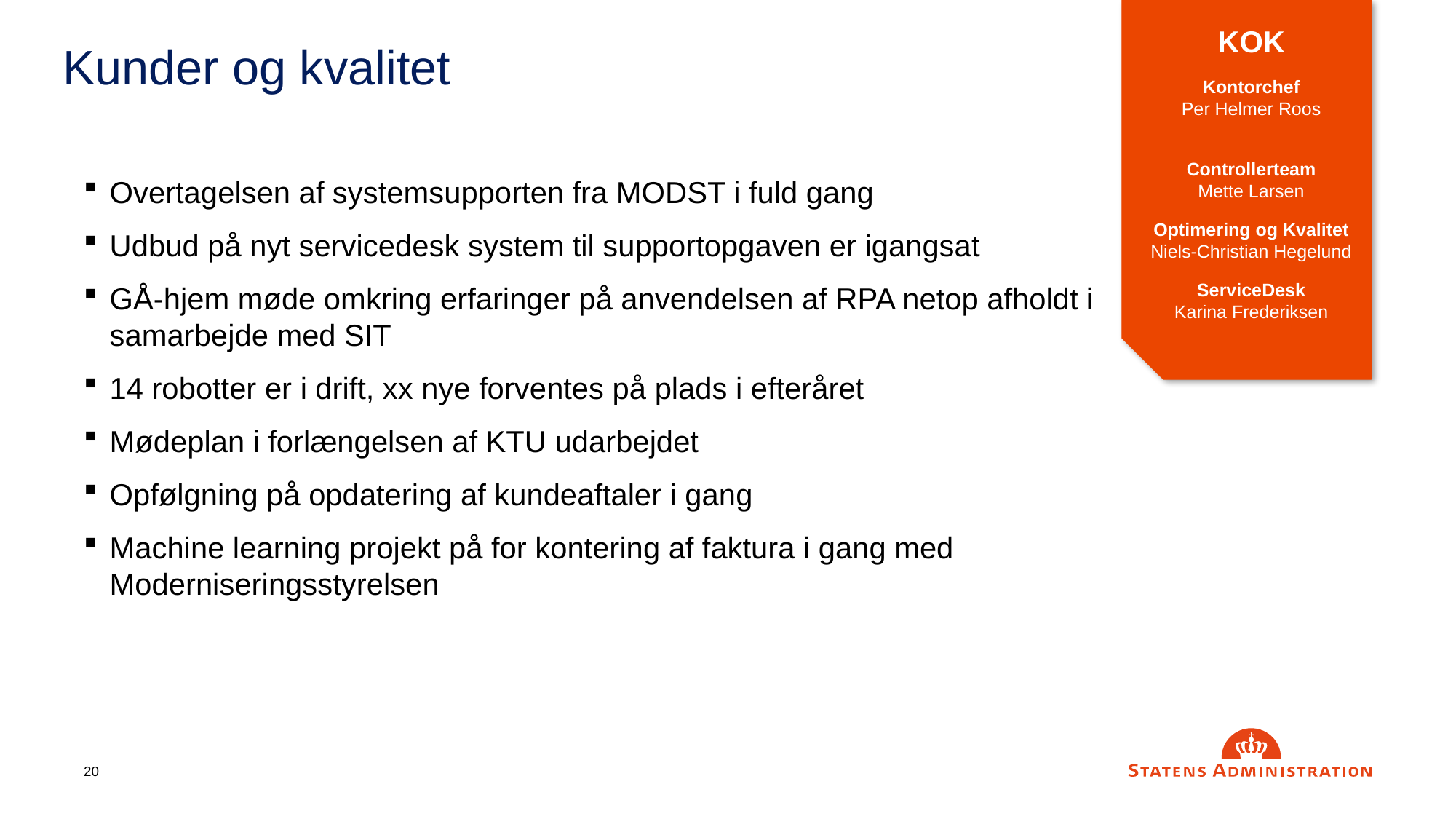

KOK
Kontorchef
Per Helmer Roos
Controllerteam
Mette Larsen
Optimering og Kvalitet
Niels-Christian Hegelund
ServiceDesk
Karina Frederiksen
# Kunder og kvalitet

Overtagelsen af systemsupporten fra MODST i fuld gang
Udbud på nyt servicedesk system til supportopgaven er igangsat
GÅ-hjem møde omkring erfaringer på anvendelsen af RPA netop afholdt i samarbejde med SIT
14 robotter er i drift, xx nye forventes på plads i efteråret
Mødeplan i forlængelsen af KTU udarbejdet
Opfølgning på opdatering af kundeaftaler i gang
Machine learning projekt på for kontering af faktura i gang med Moderniseringsstyrelsen

20